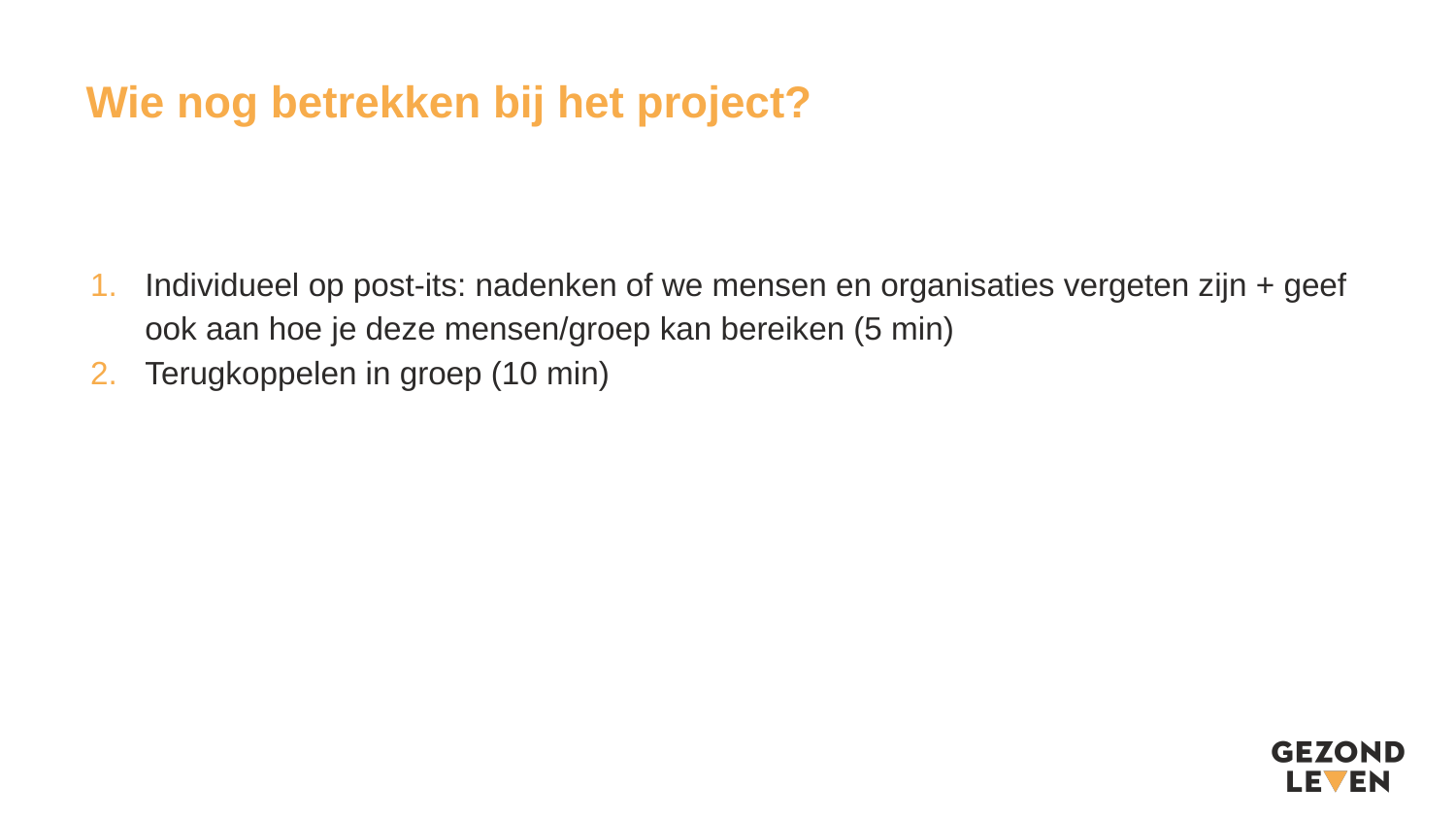

# Wie nog betrekken bij het project?

Individueel op post-its: nadenken of we mensen en organisaties vergeten zijn + geef ook aan hoe je deze mensen/groep kan bereiken (5 min)
Terugkoppelen in groep (10 min)